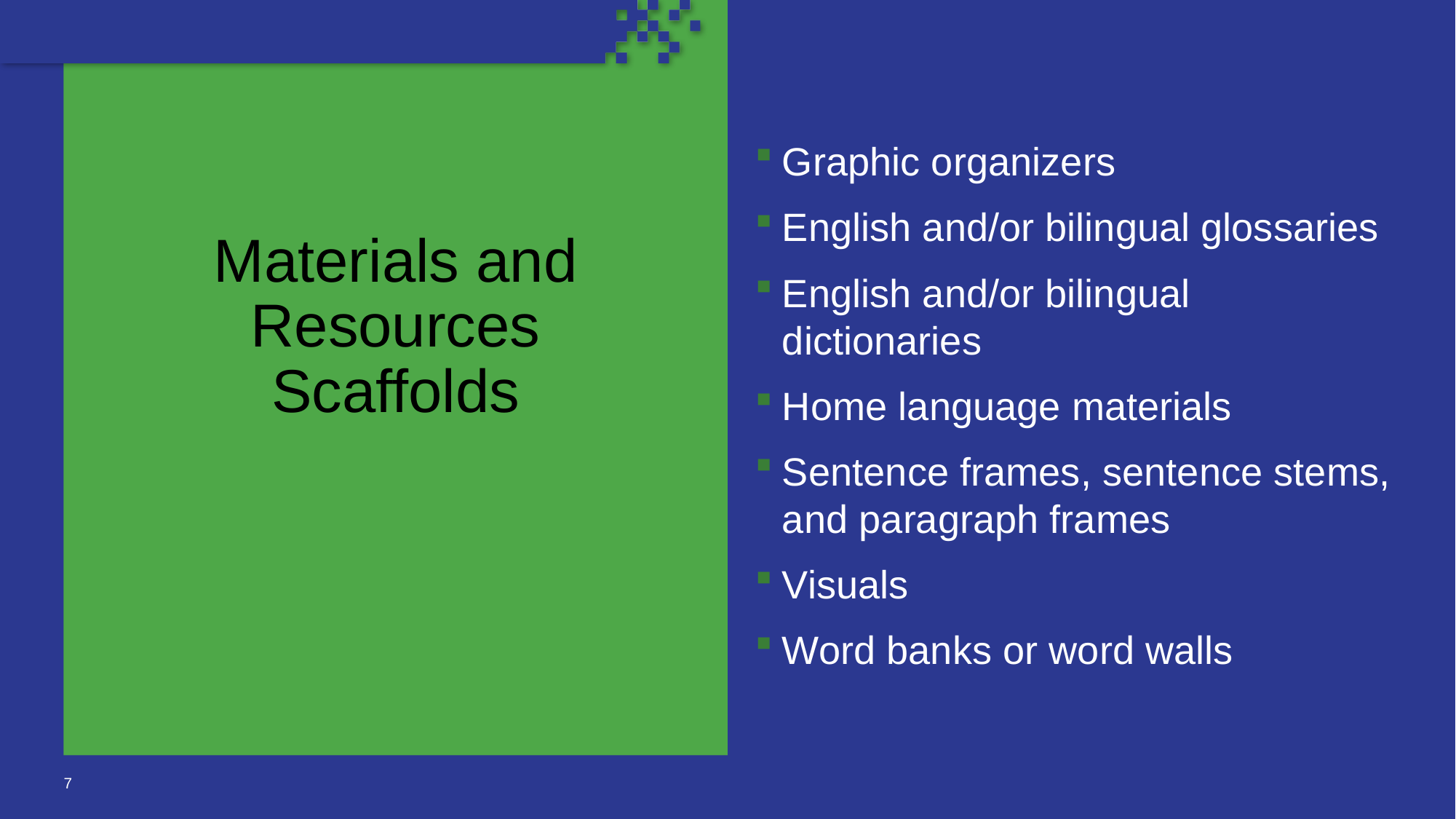

# Materials and Resources Scaffolds
Graphic organizers
English and/or bilingual glossaries
English and/or bilingual dictionaries
Home language materials
Sentence frames, sentence stems, and paragraph frames
Visuals
Word banks or word walls
7